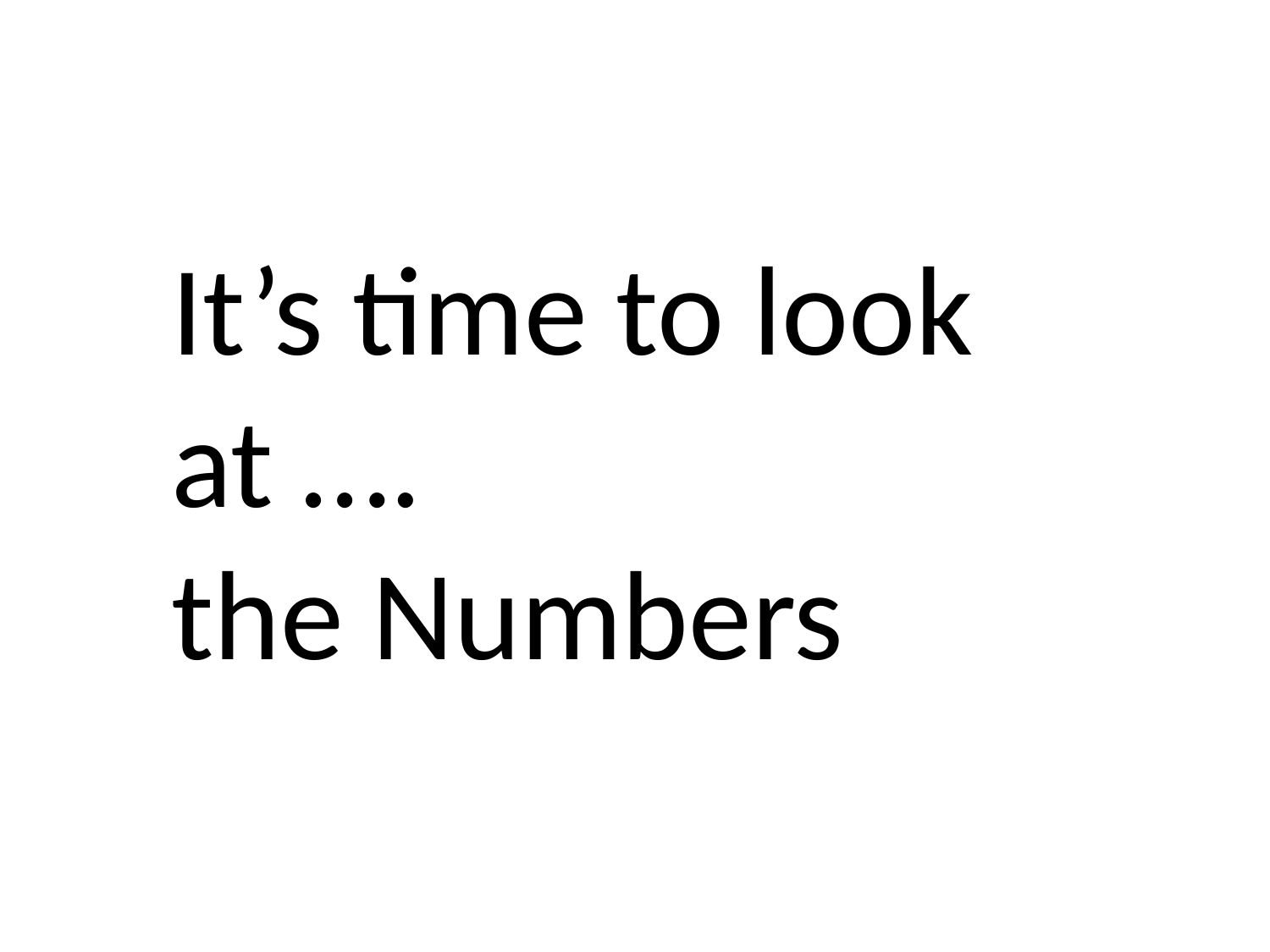

It’s time to look at ….
the Numbers